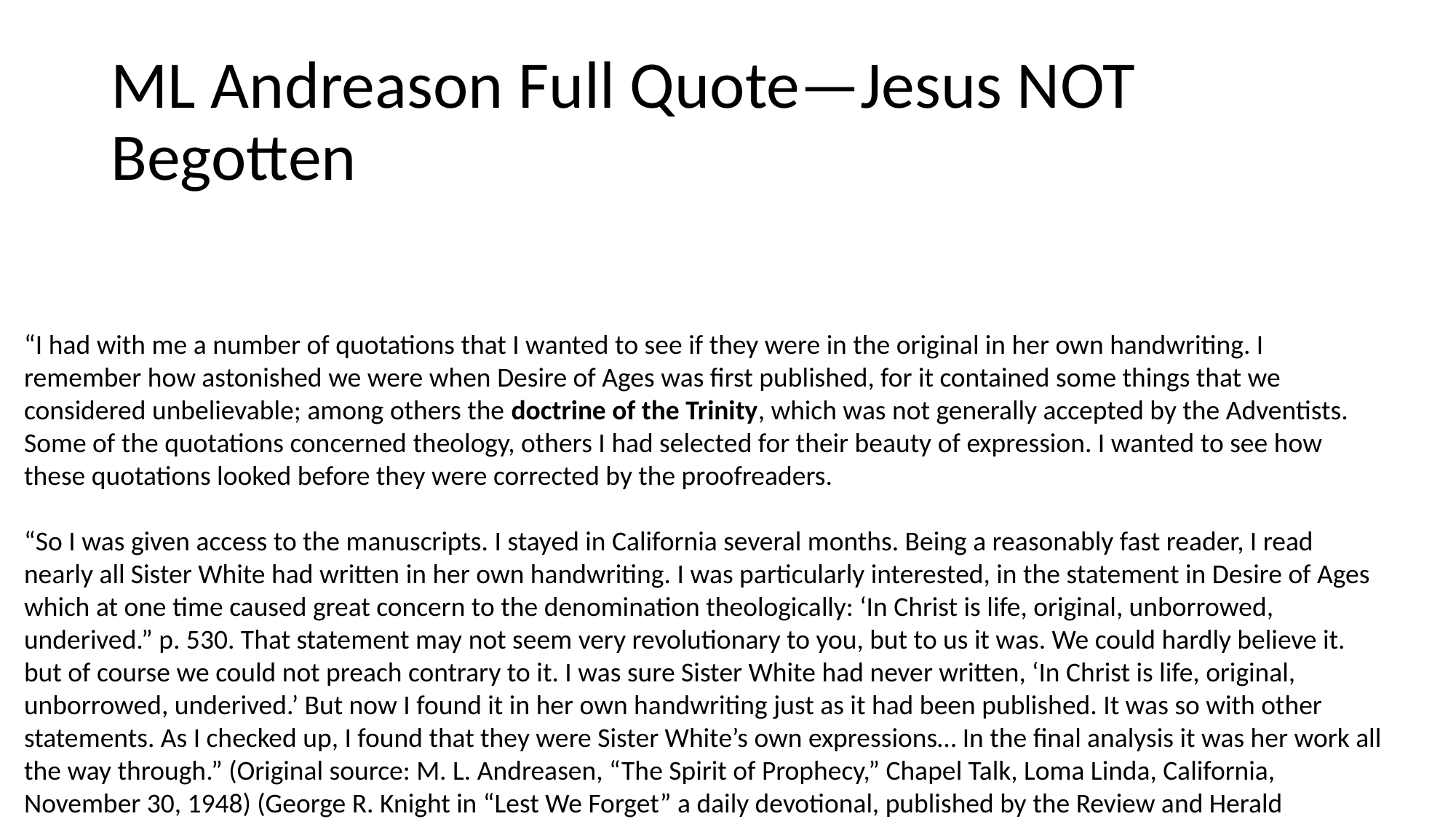

# ML Andreason Full Quote—Jesus NOT Begotten
“I had with me a number of quotations that I wanted to see if they were in the original in her own handwriting. I remember how astonished we were when Desire of Ages was first published, for it contained some things that we considered unbelievable; among others the doctrine of the Trinity, which was not generally accepted by the Adventists. Some of the quotations concerned theology, others I had selected for their beauty of expression. I wanted to see how these quotations looked before they were corrected by the proofreaders.

“So I was given access to the manuscripts. I stayed in California several months. Being a reasonably fast reader, I read nearly all Sister White had written in her own handwriting. I was particularly interested, in the statement in Desire of Ages which at one time caused great concern to the denomination theologically: ‘In Christ is life, original, unborrowed, underived.” p. 530. That statement may not seem very revolutionary to you, but to us it was. We could hardly believe it. but of course we could not preach contrary to it. I was sure Sister White had never written, ‘In Christ is life, original, unborrowed, underived.’ But now I found it in her own handwriting just as it had been published. It was so with other statements. As I checked up, I found that they were Sister White’s own expressions… In the final analysis it was her work all the way through.” (Original source: M. L. Andreasen, “The Spirit of Prophecy,” Chapel Talk, Loma Linda, California, November 30, 1948) (George R. Knight in “Lest We Forget” a daily devotional, published by the Review and Herald Publishing Association 2008, pg. 292.)